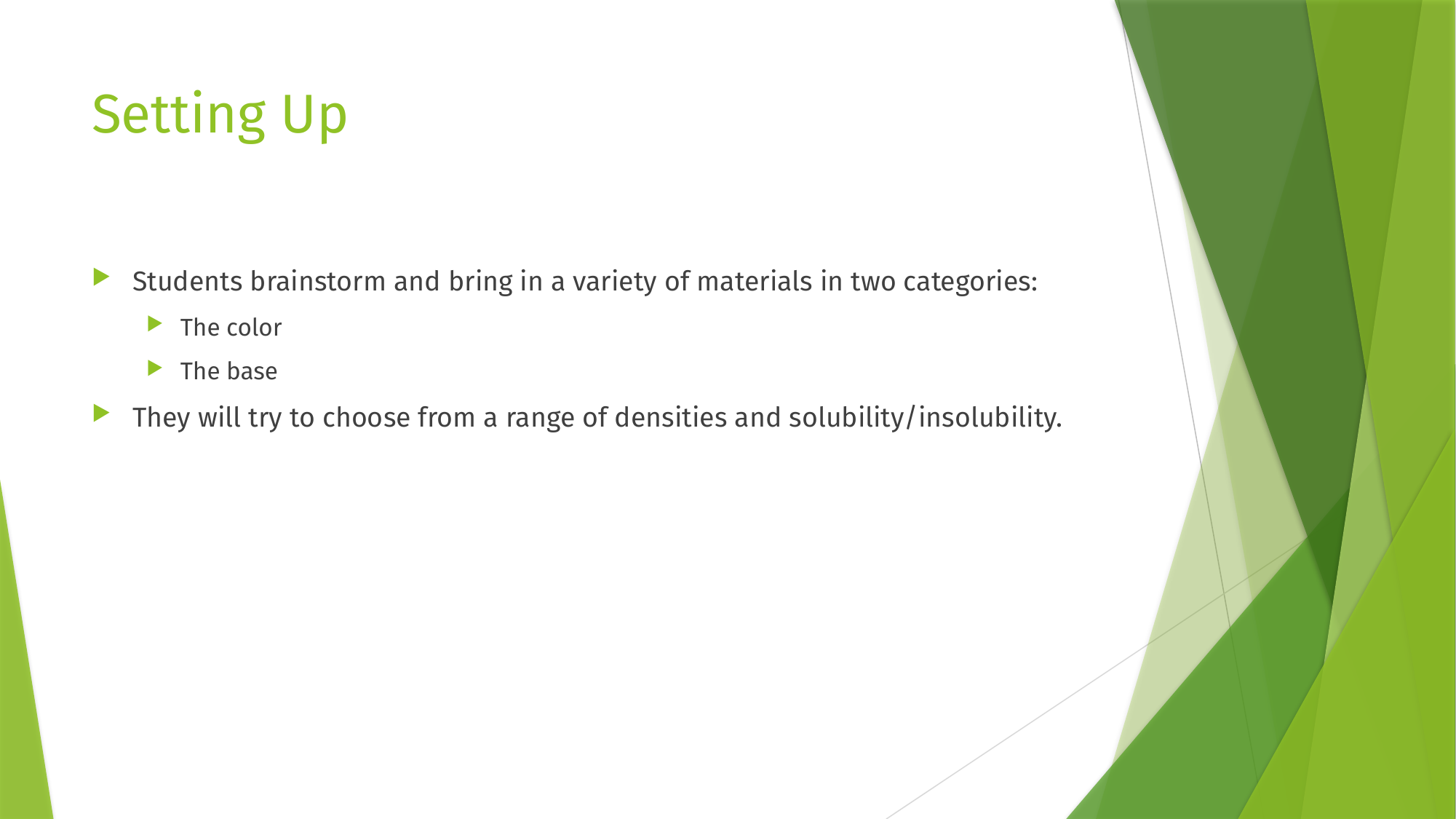

# Setting Up
Students brainstorm and bring in a variety of materials in two categories:
The color
The base
They will try to choose from a range of densities and solubility/insolubility.